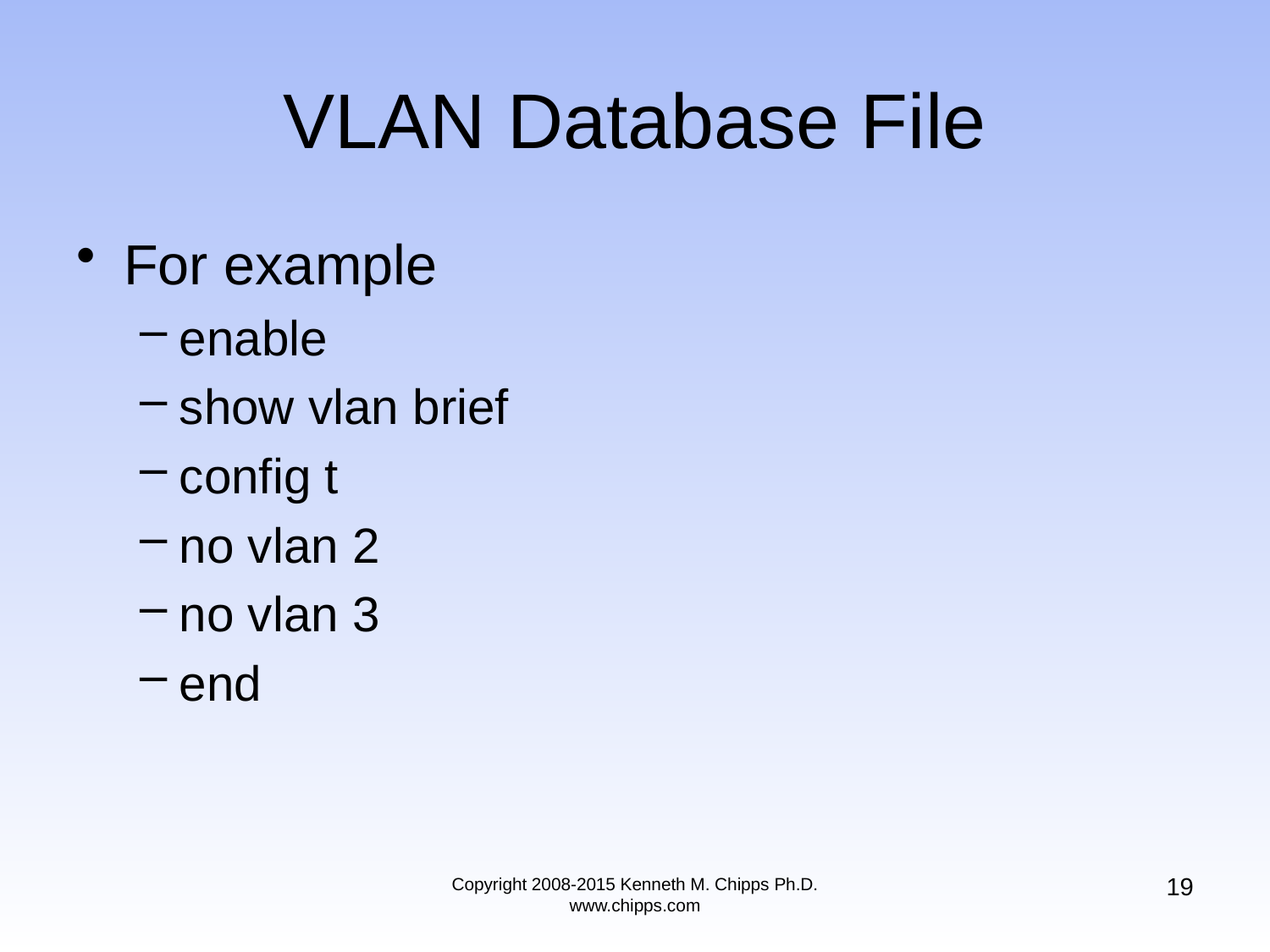

For example
enable
show vlan brief
config t
no vlan 2
no vlan 3
end
# VLAN Database File
19
Copyright 2008-2015 Kenneth M. Chipps Ph.D. www.chipps.com